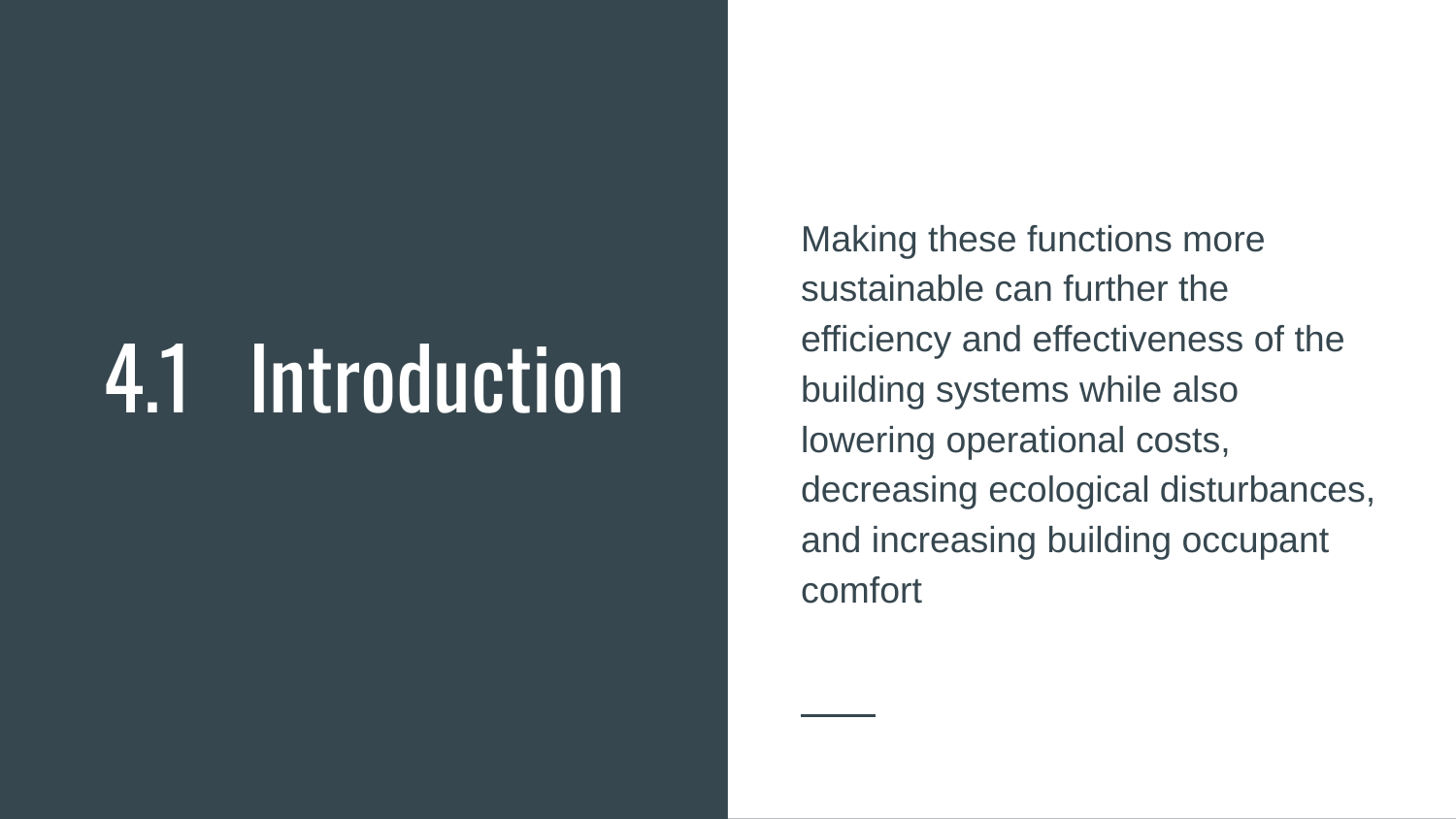

Making these functions more sustainable can further the efficiency and effectiveness of the building systems while also lowering operational costs, decreasing ecological disturbances, and increasing building occupant comfort
# 4.1	Introduction